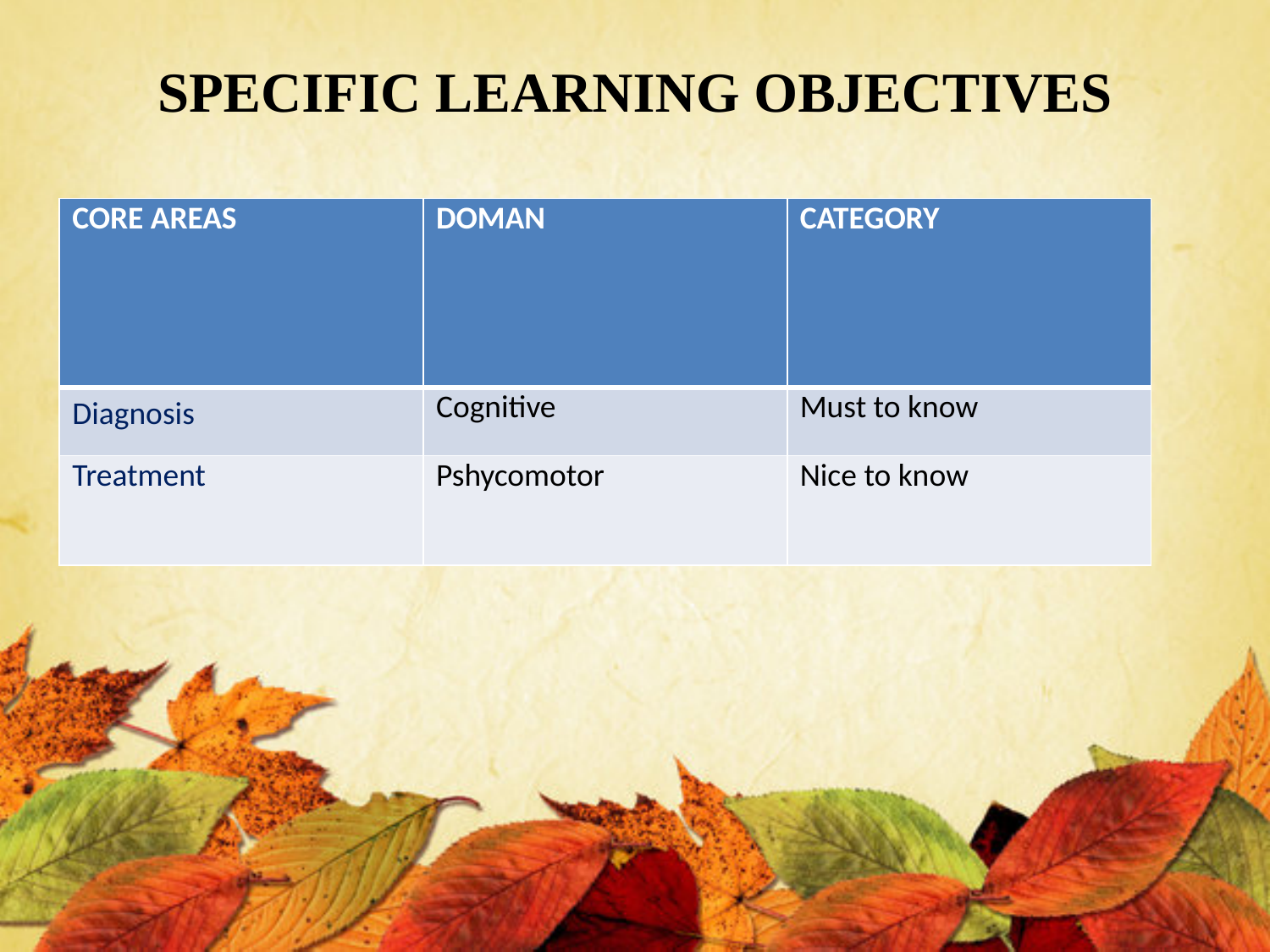

# SPECIFIC LEARNING OBJECTIVES
| CORE AREAS | DOMAN | CATEGORY |
| --- | --- | --- |
| Diagnosis | Cognitive | Must to know |
| Treatment | Pshycomotor | Nice to know |